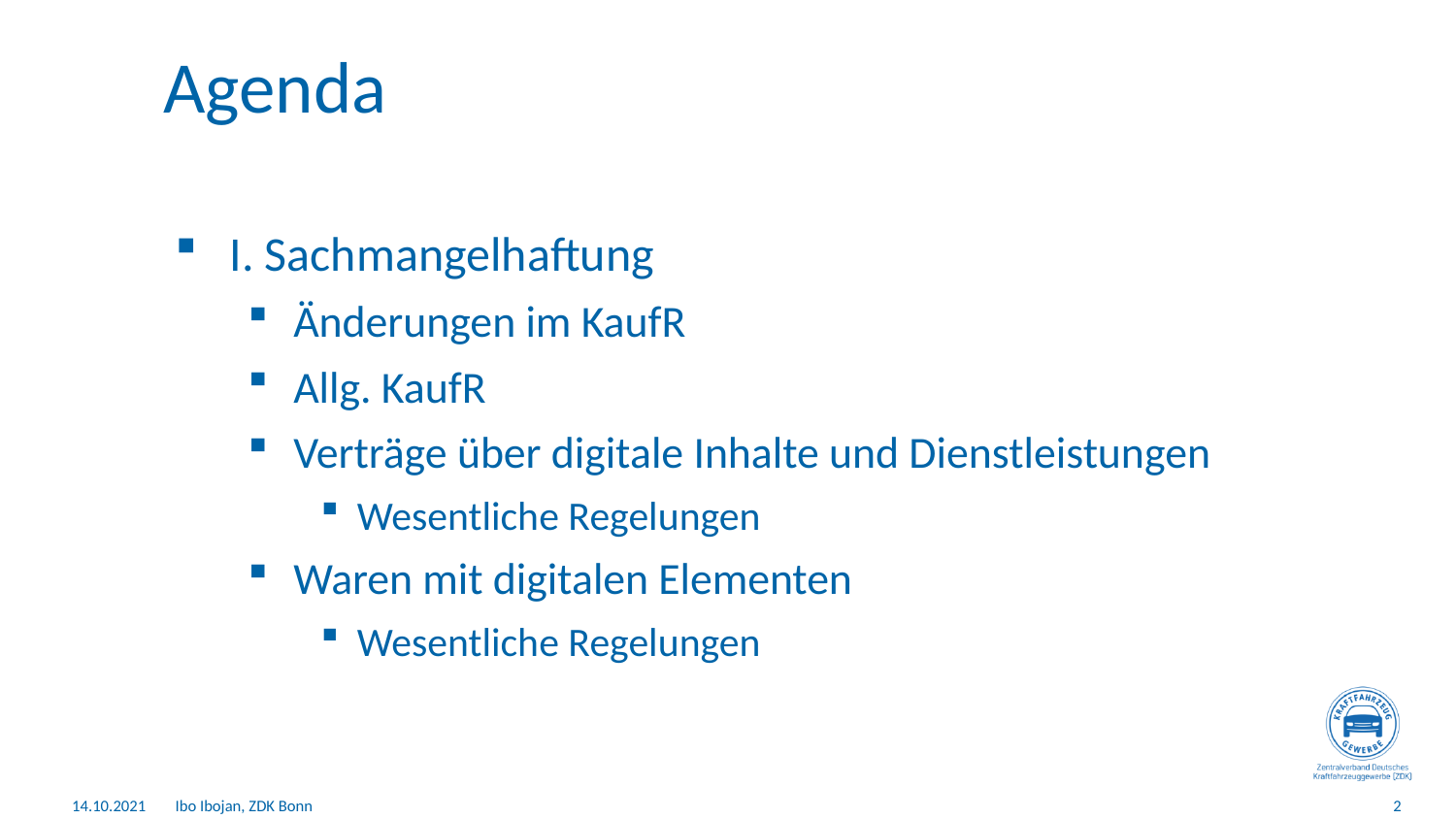

# Agenda
I. Sachmangelhaftung
Änderungen im KaufR
Allg. KaufR
Verträge über digitale Inhalte und Dienstleistungen
Wesentliche Regelungen
Waren mit digitalen Elementen
Wesentliche Regelungen

14.10.2021
Ibo Ibojan, ZDK Bonn
2